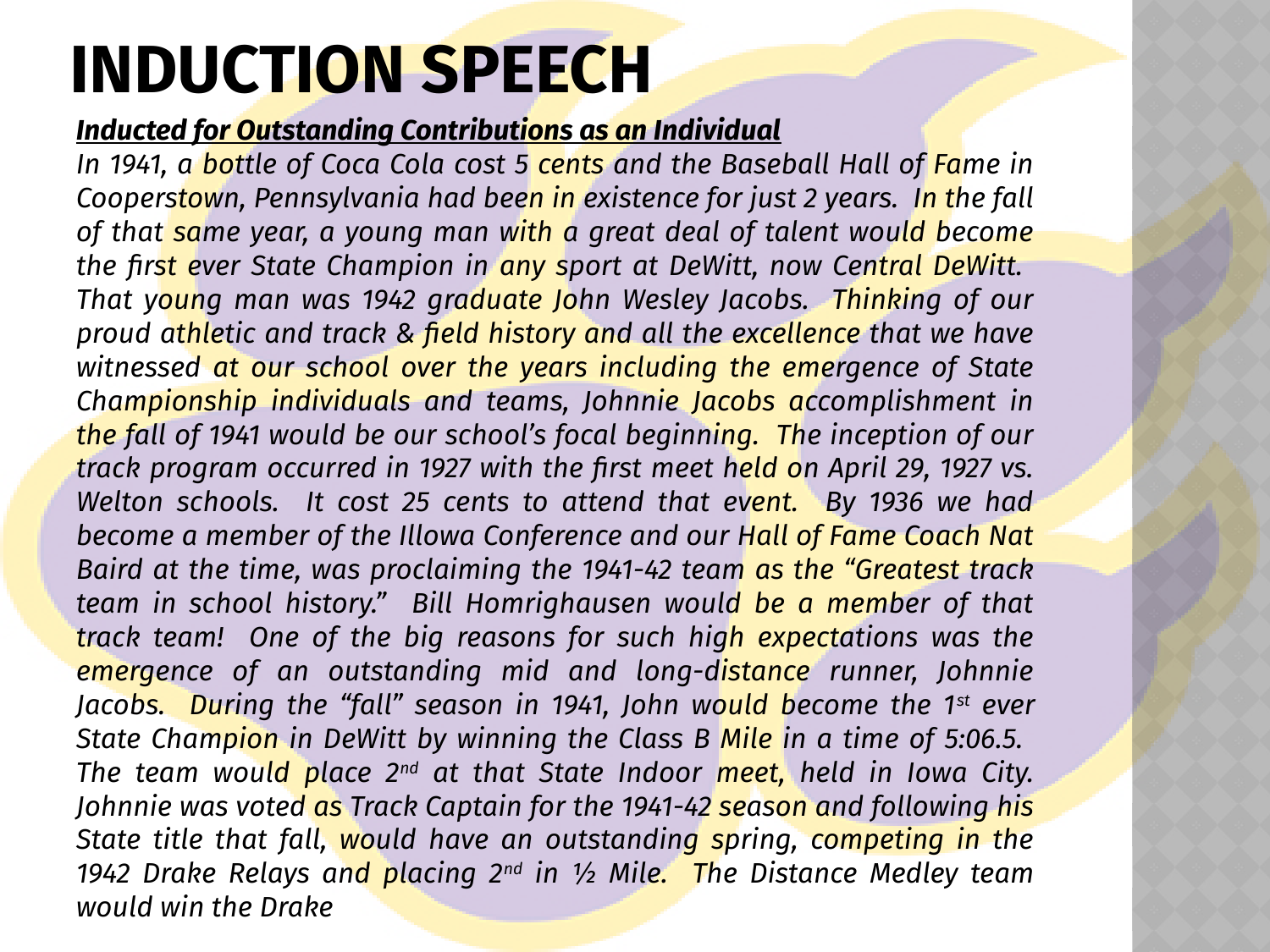

# Induction speech
Inducted for Outstanding Contributions as an Individual
In 1941, a bottle of Coca Cola cost 5 cents and the Baseball Hall of Fame in Cooperstown, Pennsylvania had been in existence for just 2 years.  In the fall of that same year, a young man with a great deal of talent would become the first ever State Champion in any sport at DeWitt, now Central DeWitt.  That young man was 1942 graduate John Wesley Jacobs.  Thinking of our proud athletic and track & field history and all the excellence that we have witnessed at our school over the years including the emergence of State Championship individuals and teams, Johnnie Jacobs accomplishment in the fall of 1941 would be our school’s focal beginning.  The inception of our track program occurred in 1927 with the first meet held on April 29, 1927 vs. Welton schools.  It cost 25 cents to attend that event.  By 1936 we had become a member of the Illowa Conference and our Hall of Fame Coach Nat Baird at the time, was proclaiming the 1941-42 team as the “Greatest track team in school history.”  Bill Homrighausen would be a member of that track team!  One of the big reasons for such high expectations was the emergence of an outstanding mid and long-distance runner, Johnnie Jacobs.  During the “fall” season in 1941, John would become the 1st ever State Champion in DeWitt by winning the Class B Mile in a time of 5:06.5.  The team would place 2nd at that State Indoor meet, held in Iowa City. Johnnie was voted as Track Captain for the 1941-42 season and following his State title that fall, would have an outstanding spring, competing in the 1942 Drake Relays and placing 2nd in ½ Mile.  The Distance Medley team would win the Drake